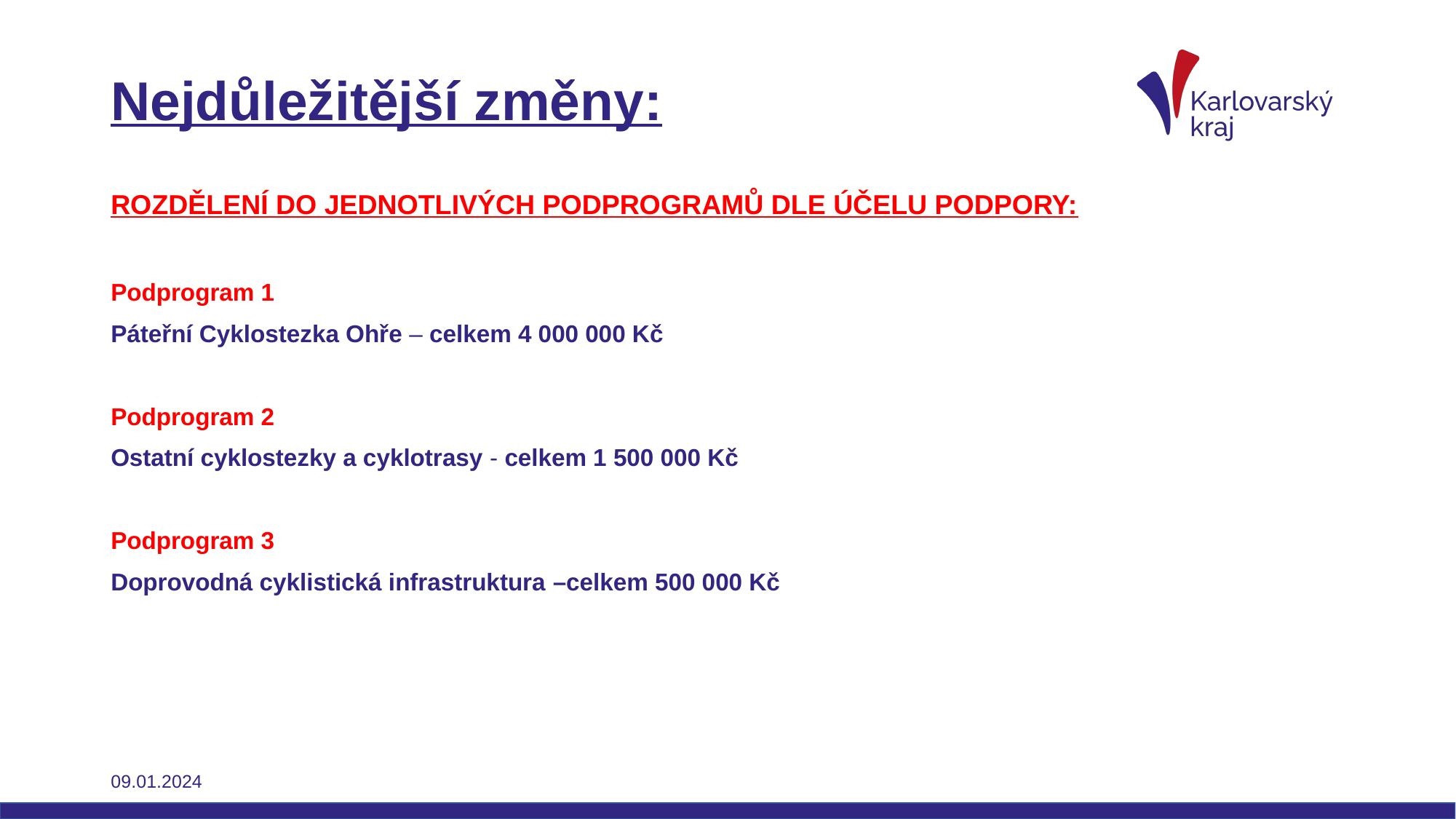

# Nejdůležitější změny:

Rozdělení do jednotlivých podprogramů dle účelu podpory:

Podprogram 1
Páteřní Cyklostezka Ohře – celkem 4 000 000 Kč

Podprogram 2
Ostatní cyklostezky a cyklotrasy - celkem 1 500 000 Kč

Podprogram 3
Doprovodná cyklistická infrastruktura –celkem 500 000 Kč

09.01.2024